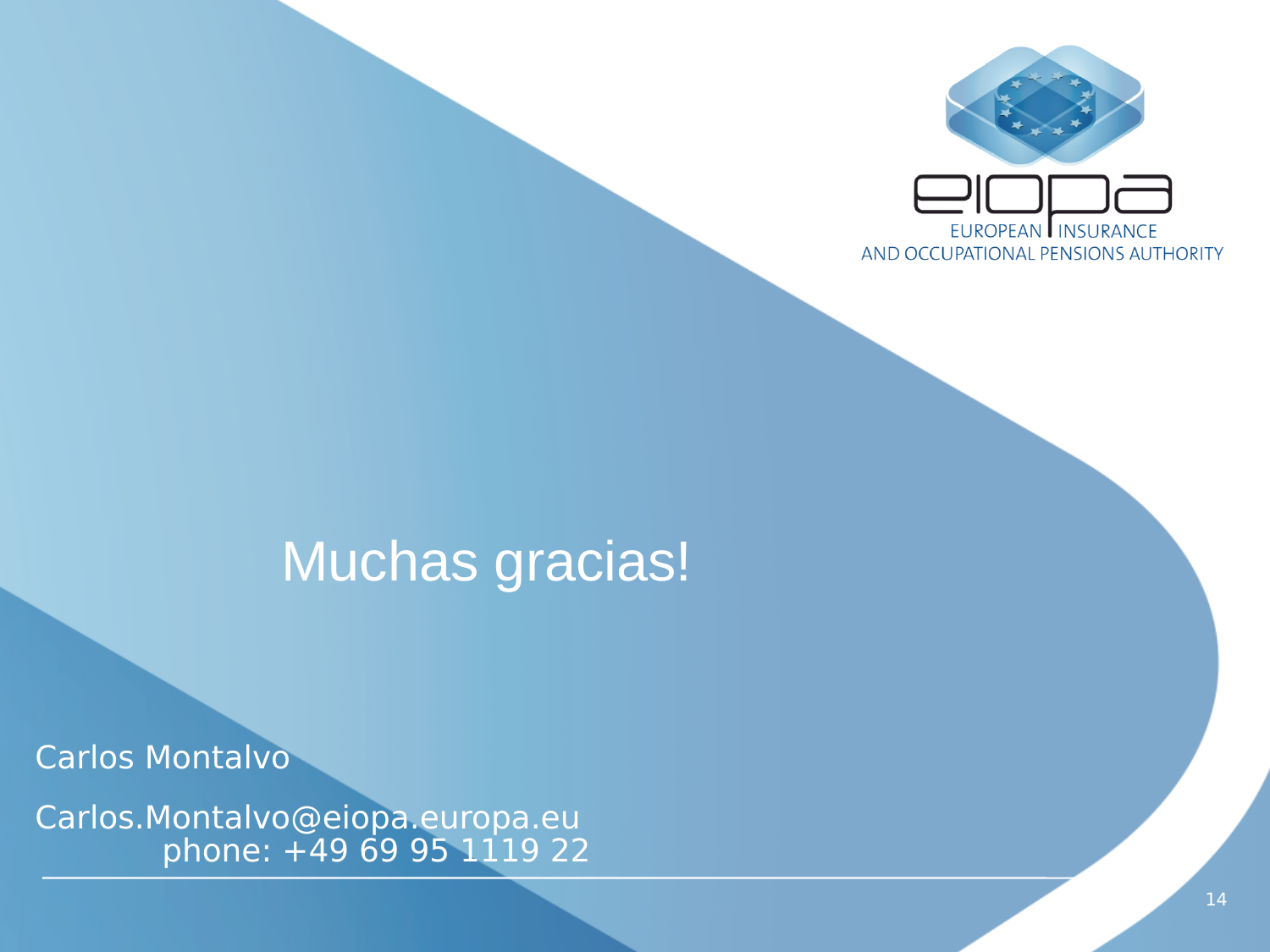

# Muchas gracias!
Carlos Montalvo
	Carlos.Montalvo@eiopa.europa.eu
	phone: +49 69 95 1119 22
14